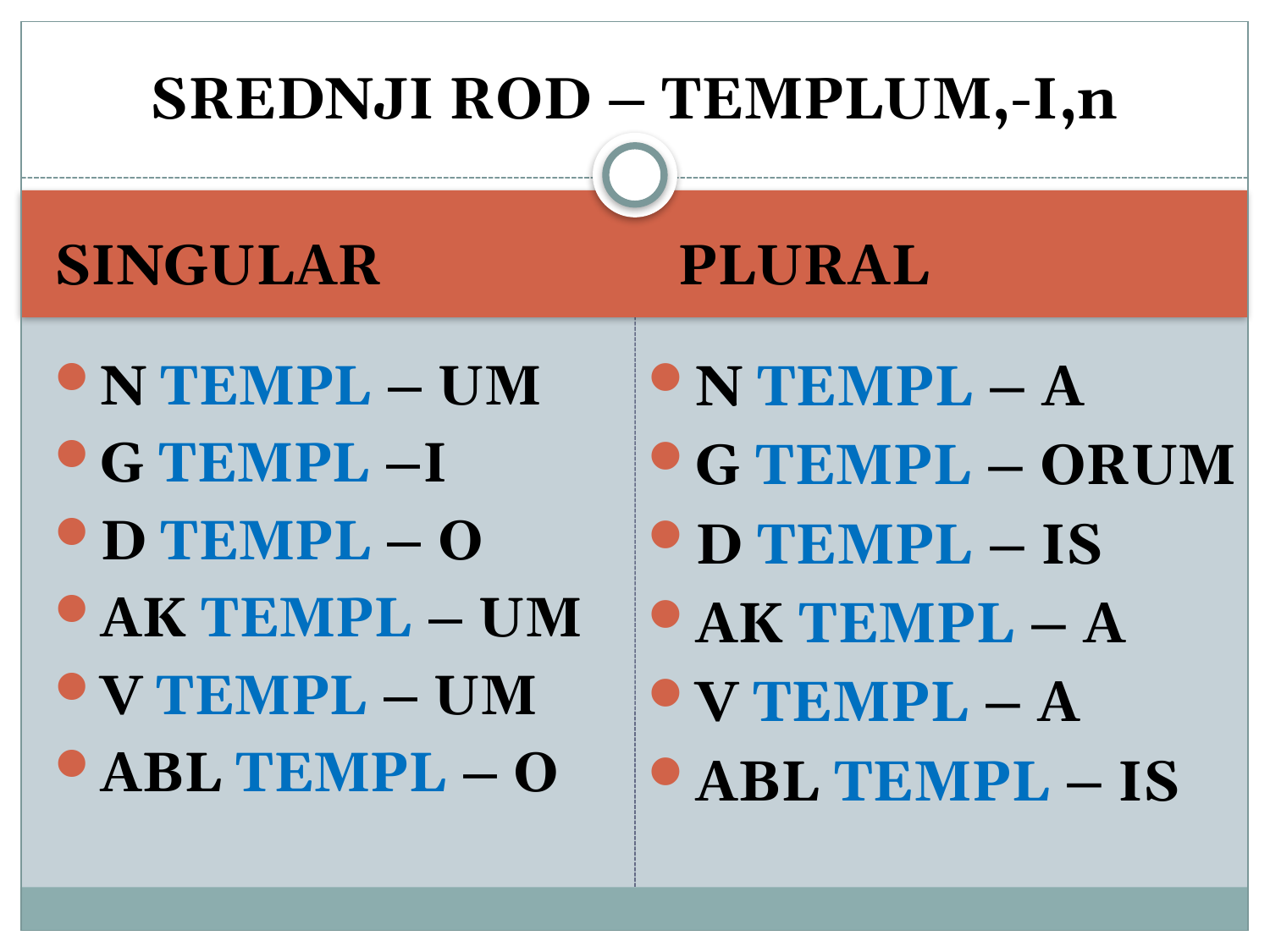

# SREDNJI ROD – TEMPLUM,-I,n
SINGULAR
PLURAL
N TEMPL – UM
G TEMPL –I
D TEMPL – O
AK TEMPL – UM
V TEMPL – UM
ABL TEMPL – O

N TEMPL – A
G TEMPL – ORUM
D TEMPL – IS
AK TEMPL – A
V TEMPL – A
ABL TEMPL – IS